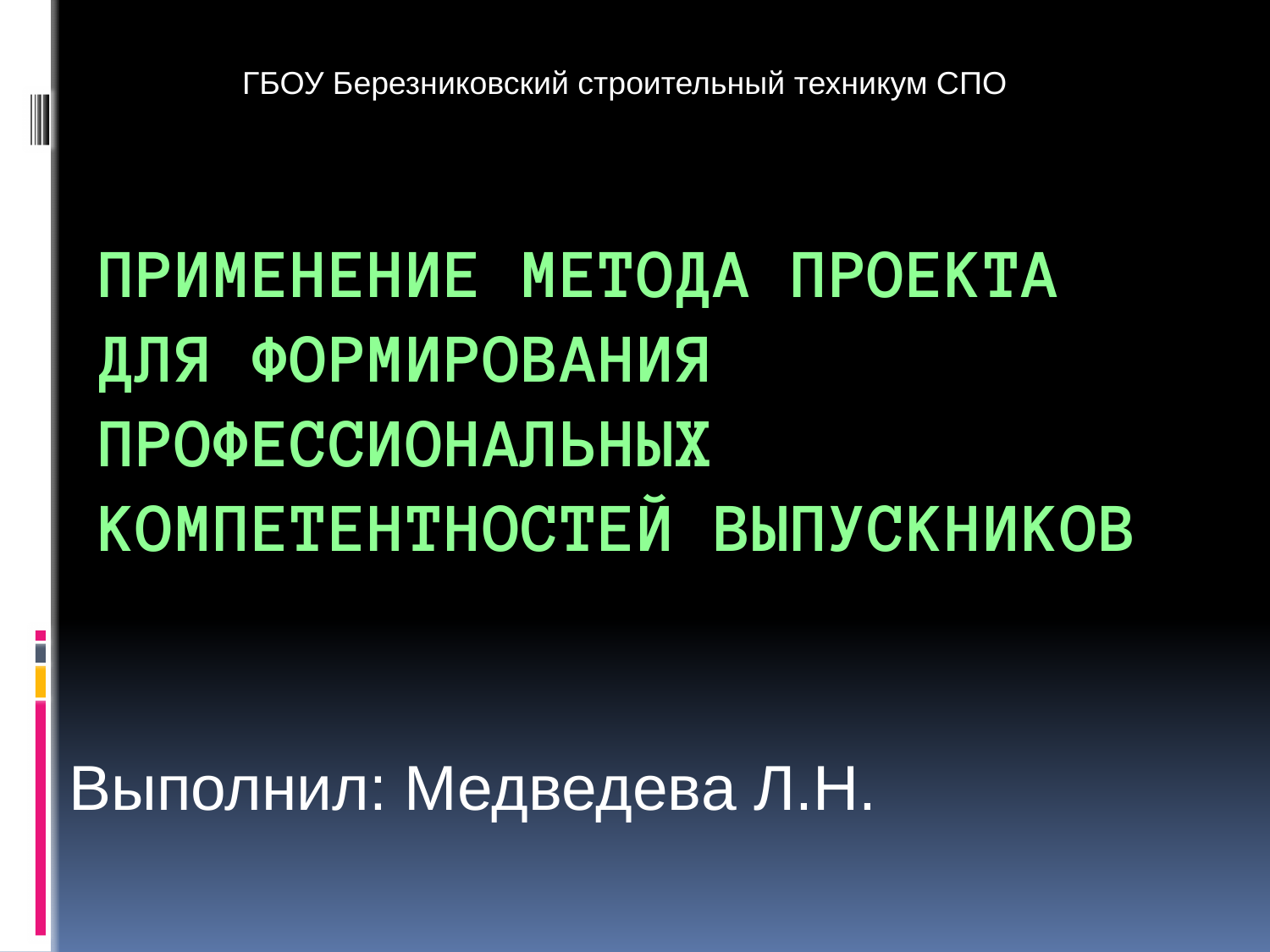

ГБОУ Березниковский строительный техникум СПО
# Применение метода проекта для формирования профессиональных компетентностей выпускников
Выполнил: Медведева Л.Н.